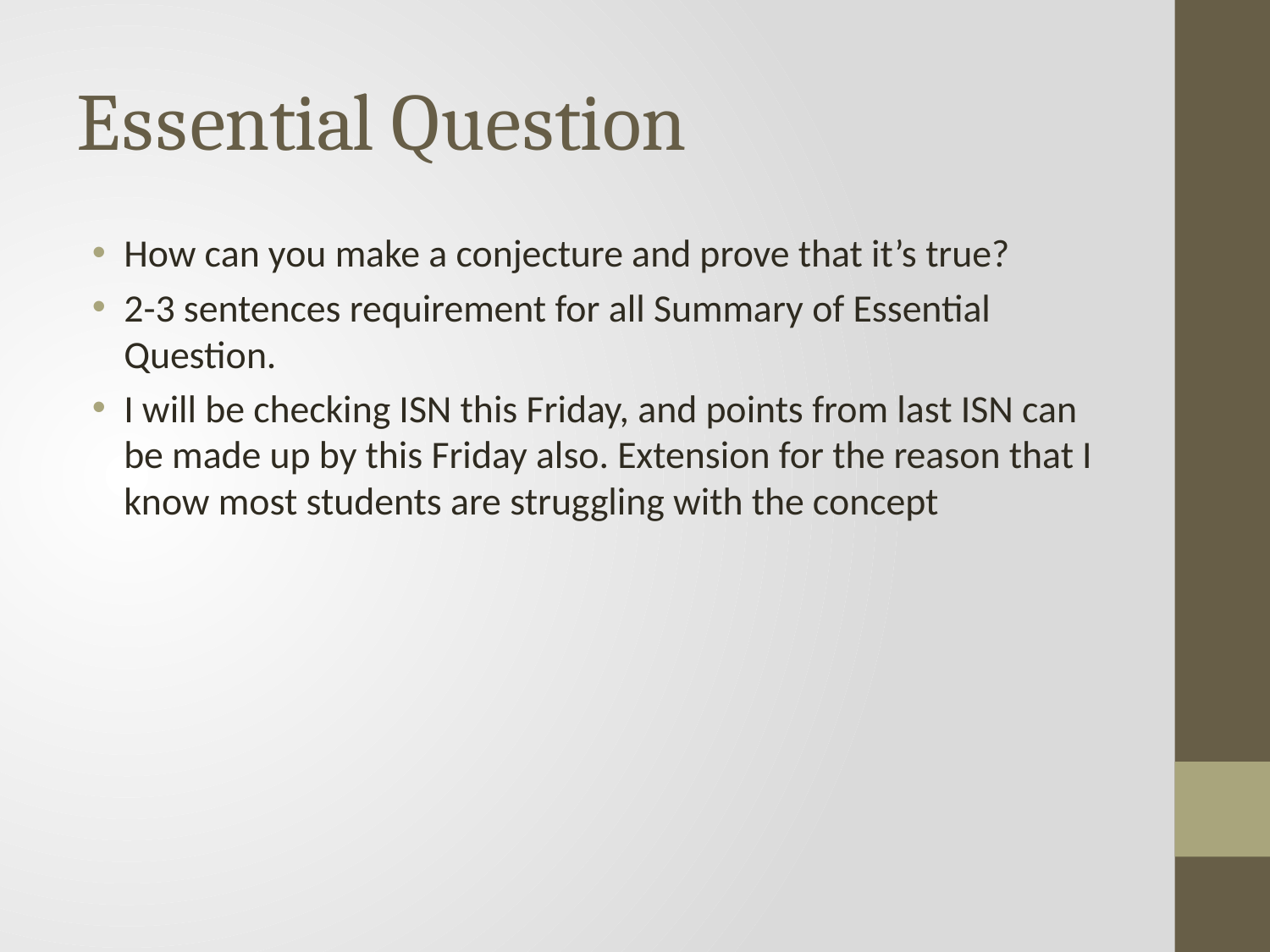

# Essential Question
How can you make a conjecture and prove that it’s true?
2-3 sentences requirement for all Summary of Essential Question.
I will be checking ISN this Friday, and points from last ISN can be made up by this Friday also. Extension for the reason that I know most students are struggling with the concept